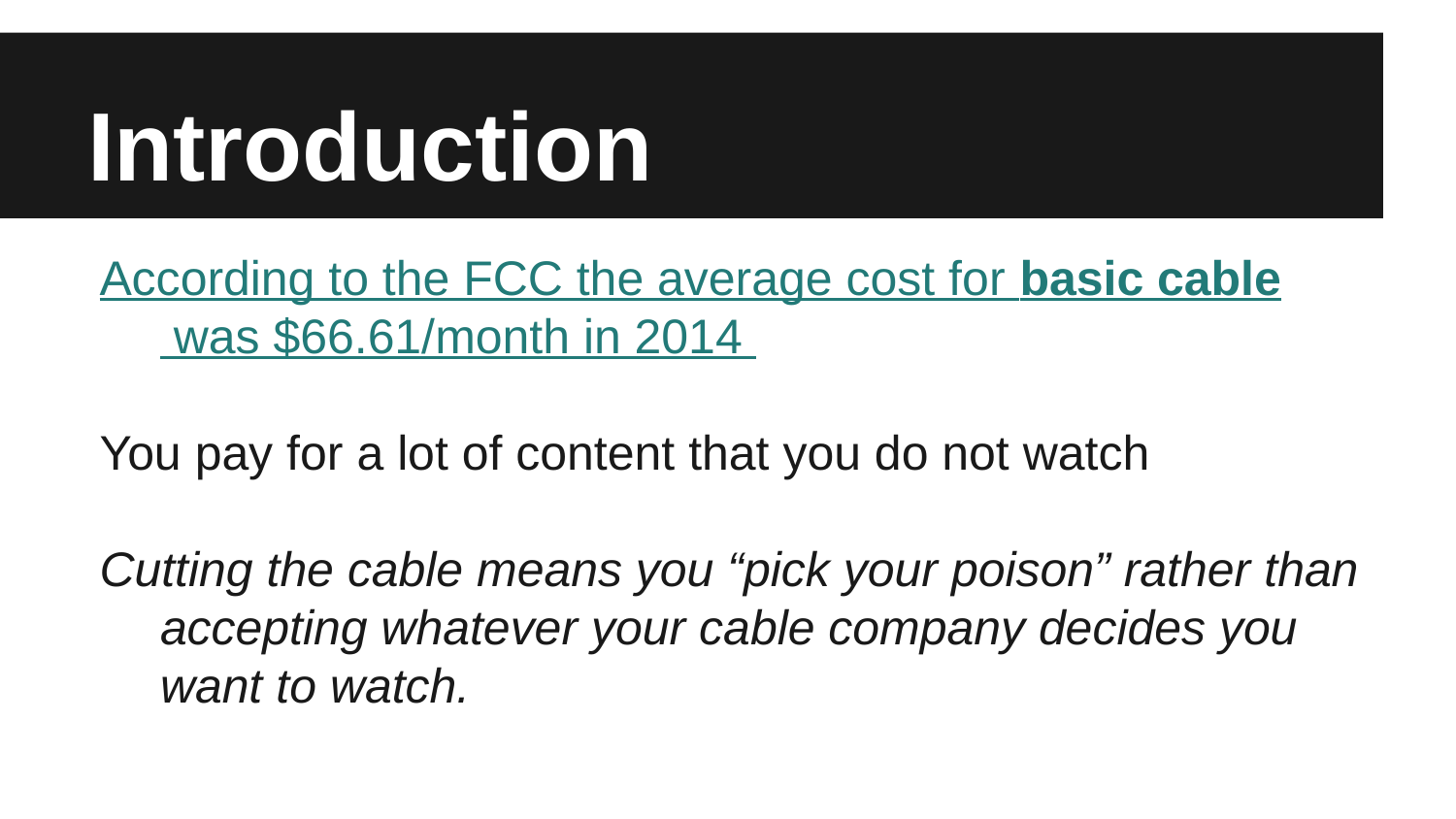

# Introduction
According to the FCC the average cost for basic cable was $66.61/month in 2014

You pay for a lot of content that you do not watch

Cutting the cable means you “pick your poison” rather than accepting whatever your cable company decides you want to watch.